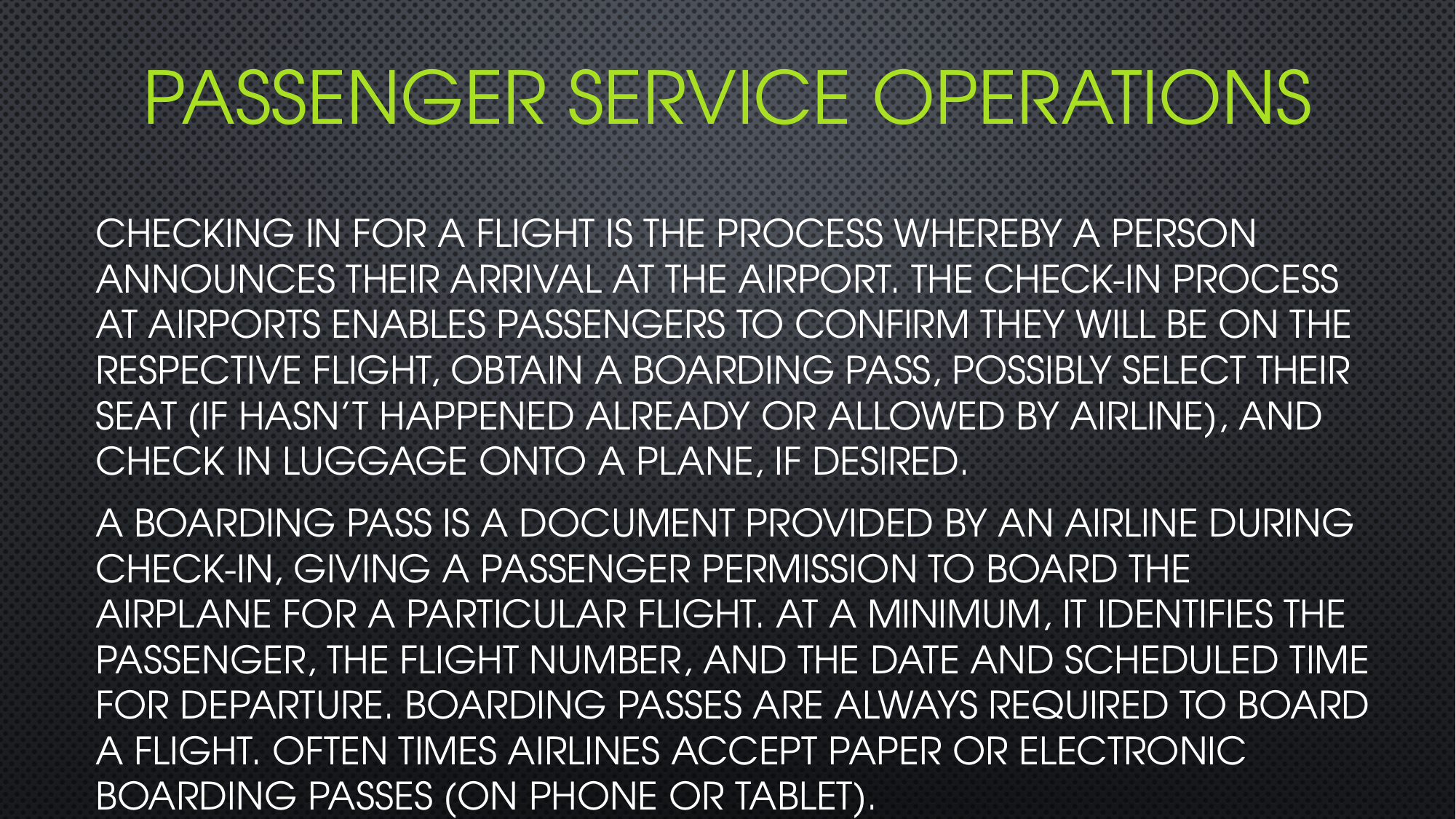

# Passenger service operations
Checking in for a flight is the process whereby a person announces their arrival at the airport. The check-in process at airports enables passengers to confirm they will be on the respective flight, obtain a boarding pass, possibly select their seat (if hasn’t happened already or allowed by airline), and check in luggage onto a plane, if desired.
A boarding pass is a document provided by an airline during check-in, giving a passenger permission to board the airplane for a particular flight. At a minimum, it identifies the passenger, the flight number, and the date and scheduled time for departure. Boarding Passes are always required to board a flight. Often times airlines accept paper or electronic boarding passes (on phone or tablet).